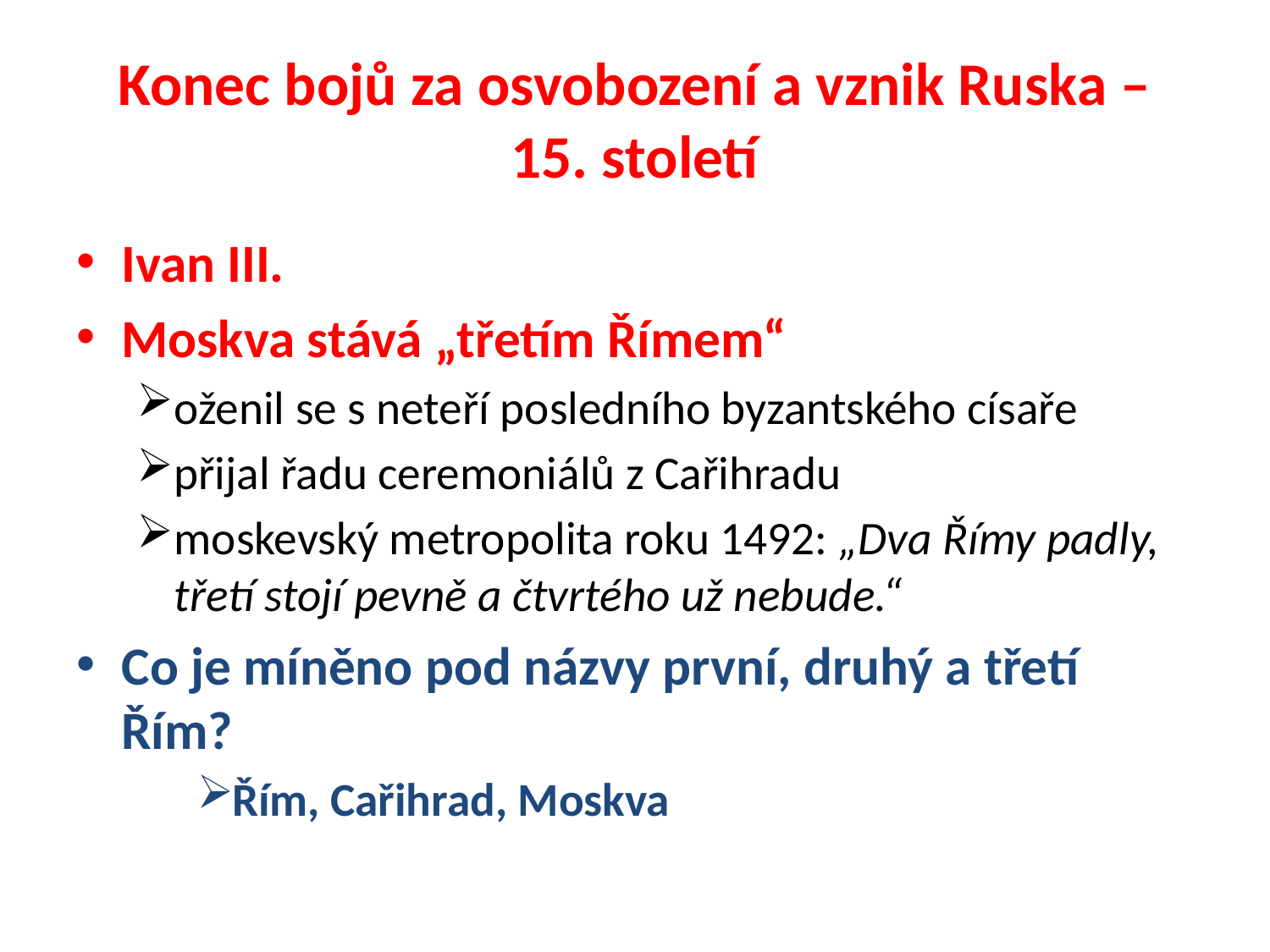

# Konec bojů za osvobození a vznik Ruska – 15. století
Ivan III.
Moskva stává „třetím Římem“
oženil se s neteří posledního byzantského císaře
přijal řadu ceremoniálů z Cařihradu
moskevský metropolita roku 1492: „Dva Římy padly, třetí stojí pevně a čtvrtého už nebude.“
Co je míněno pod názvy první, druhý a třetí Řím?
Řím, Cařihrad, Moskva